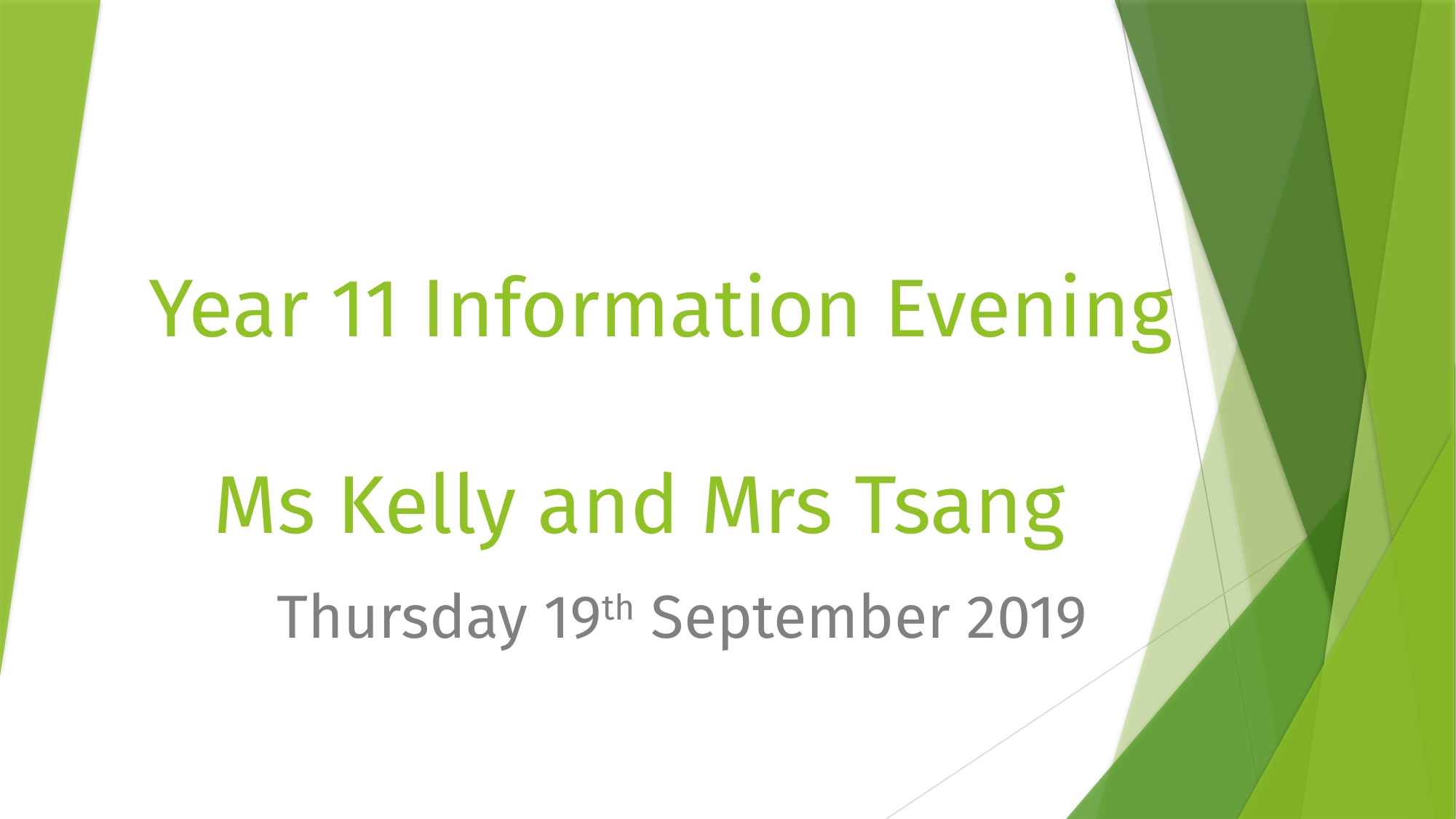

# Year 11 Information Evening Ms Kelly and Mrs Tsang

        Thursday 19th September 2019